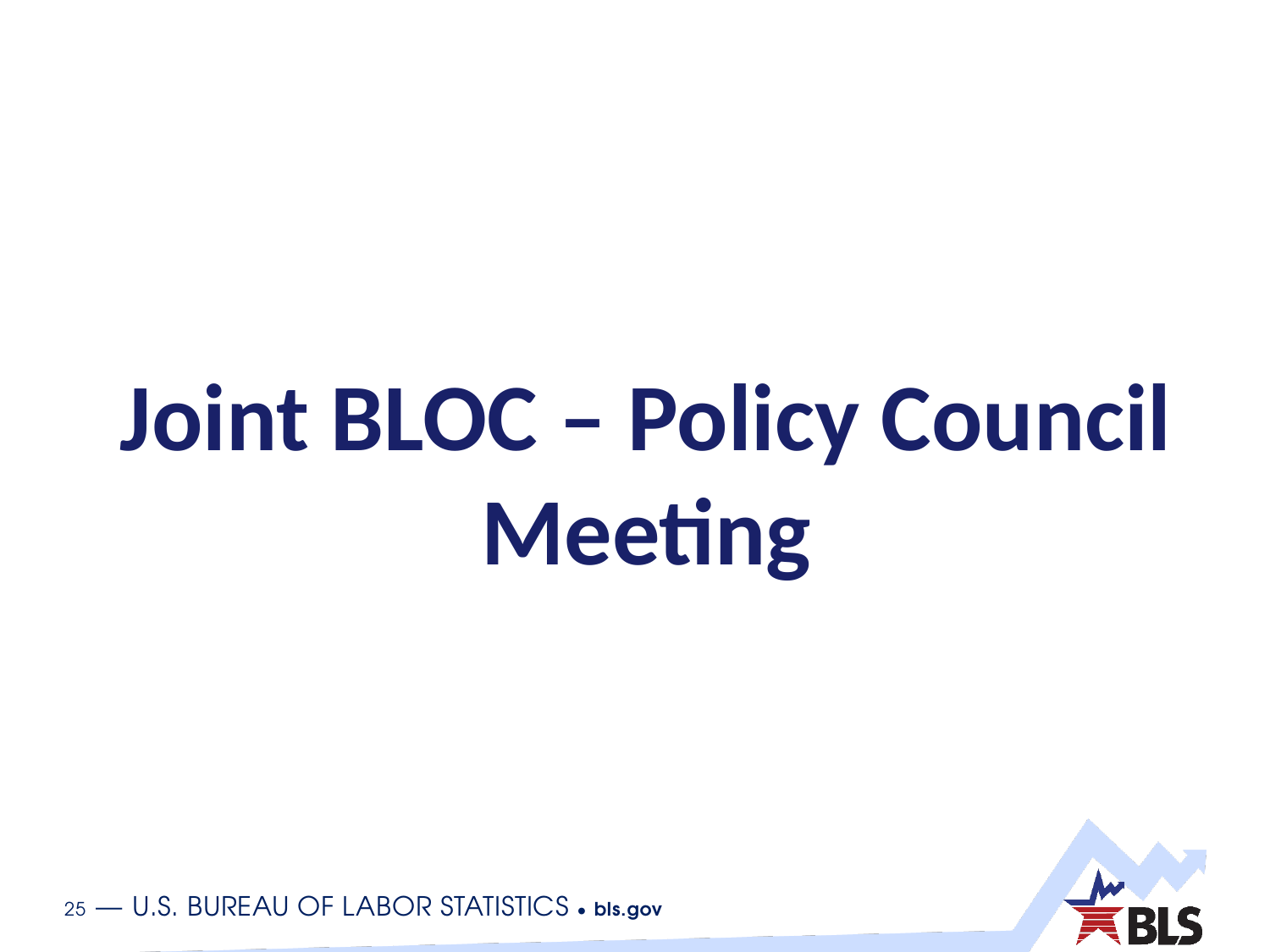

# Joint BLOC – Policy Council Meeting